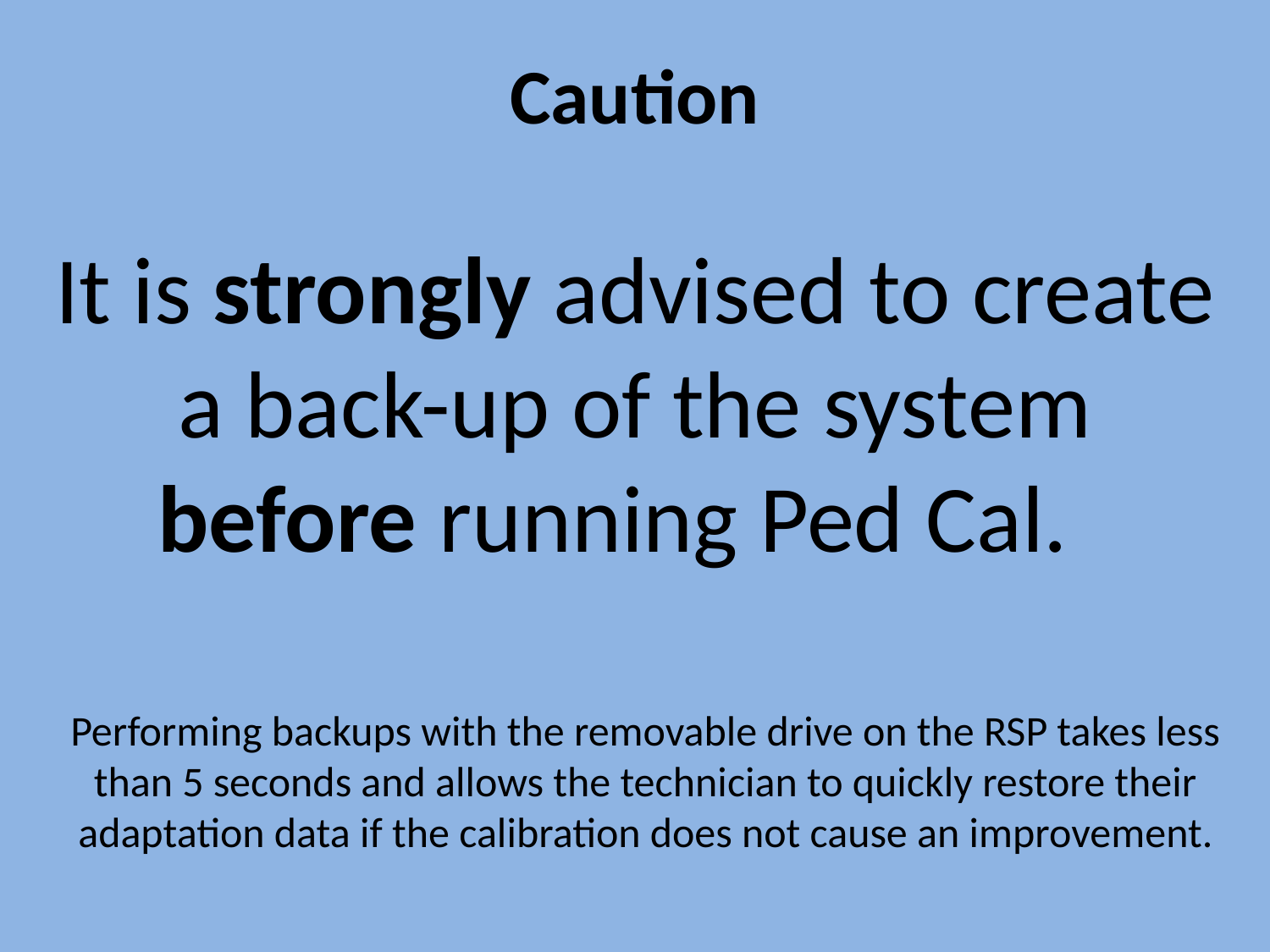

# Caution
It is strongly advised to create a back-up of the system before running Ped Cal.
Performing backups with the removable drive on the RSP takes less than 5 seconds and allows the technician to quickly restore their adaptation data if the calibration does not cause an improvement.